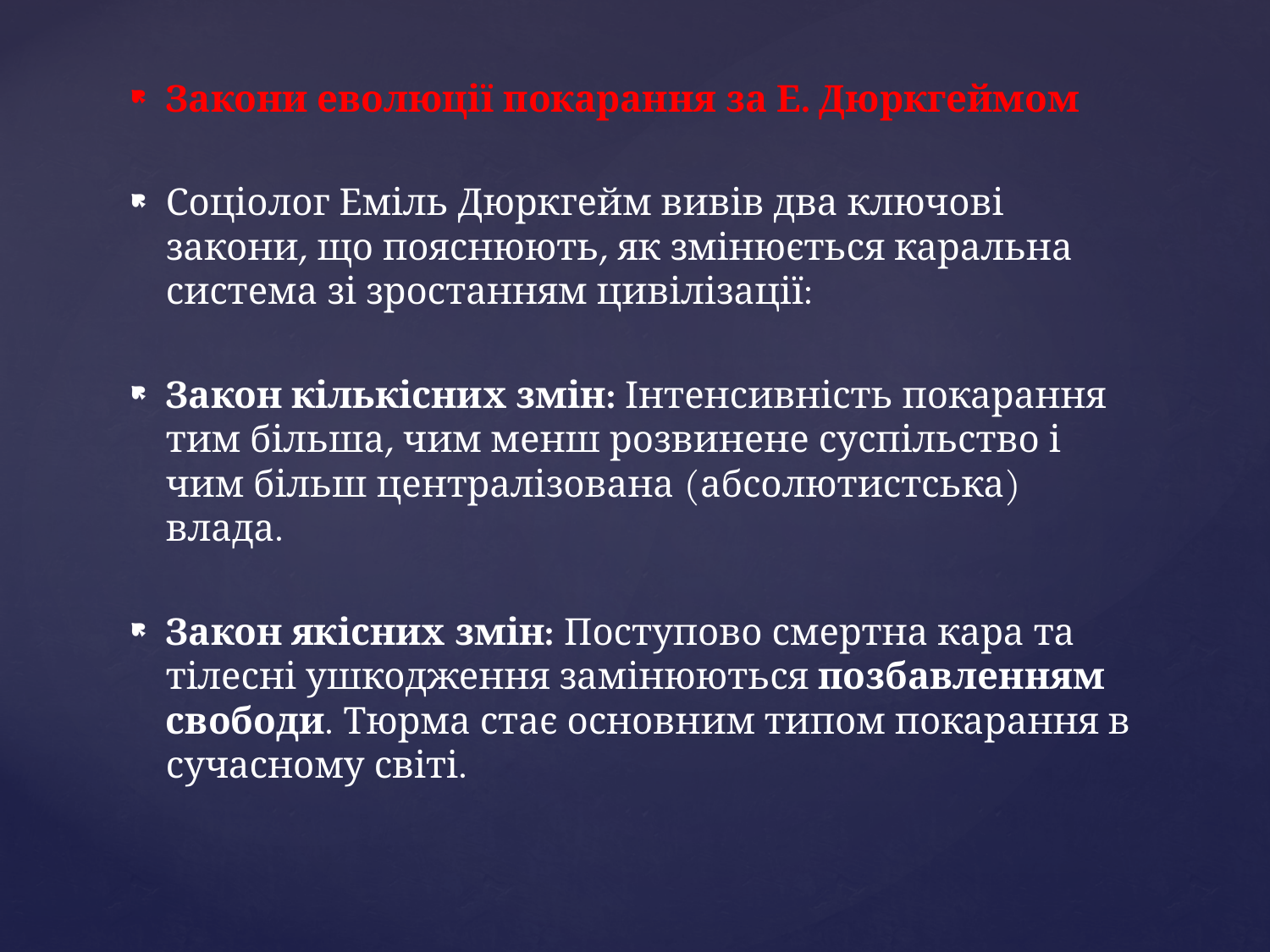

Закони еволюції покарання за Е. Дюркгеймом

Соціолог Еміль Дюркгейм вивів два ключові закони, що пояснюють, як змінюється каральна система зі зростанням цивілізації:

Закон кількісних змін: Інтенсивність покарання тим більша, чим менш розвинене суспільство і чим більш централізована (абсолютистська) влада.

Закон якісних змін: Поступово смертна кара та тілесні ушкодження замінюються позбавленням свободи. Тюрма стає основним типом покарання в сучасному світі.